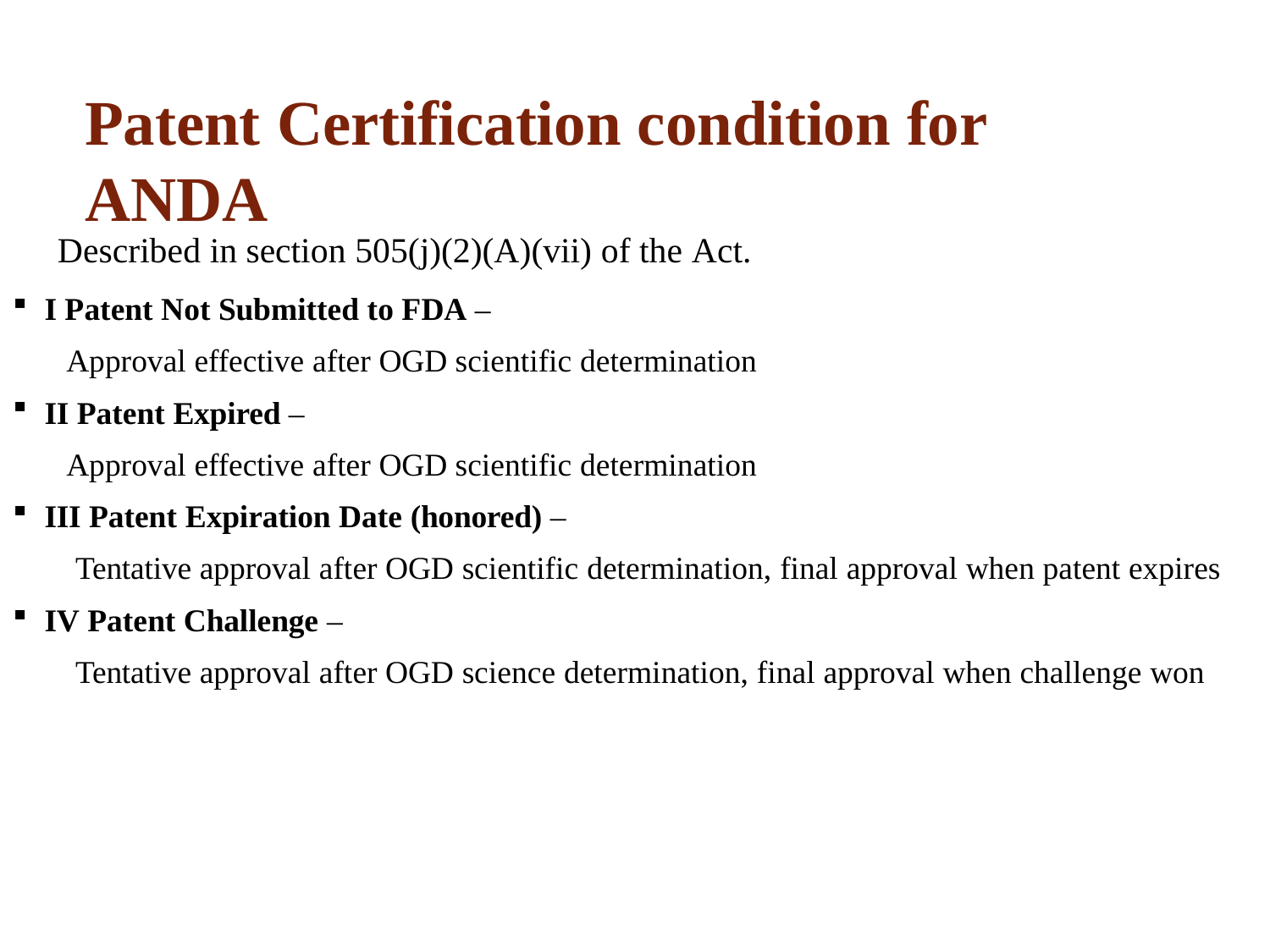

# Patent Certification condition for ANDA
Described in section 505(j)(2)(A)(vii) of the Act.
I Patent Not Submitted to FDA –
Approval effective after OGD scientific determination
II Patent Expired –
Approval effective after OGD scientific determination
III Patent Expiration Date (honored) –
Tentative approval after OGD scientific determination, final approval when patent expires
IV Patent Challenge –
Tentative approval after OGD science determination, final approval when challenge won